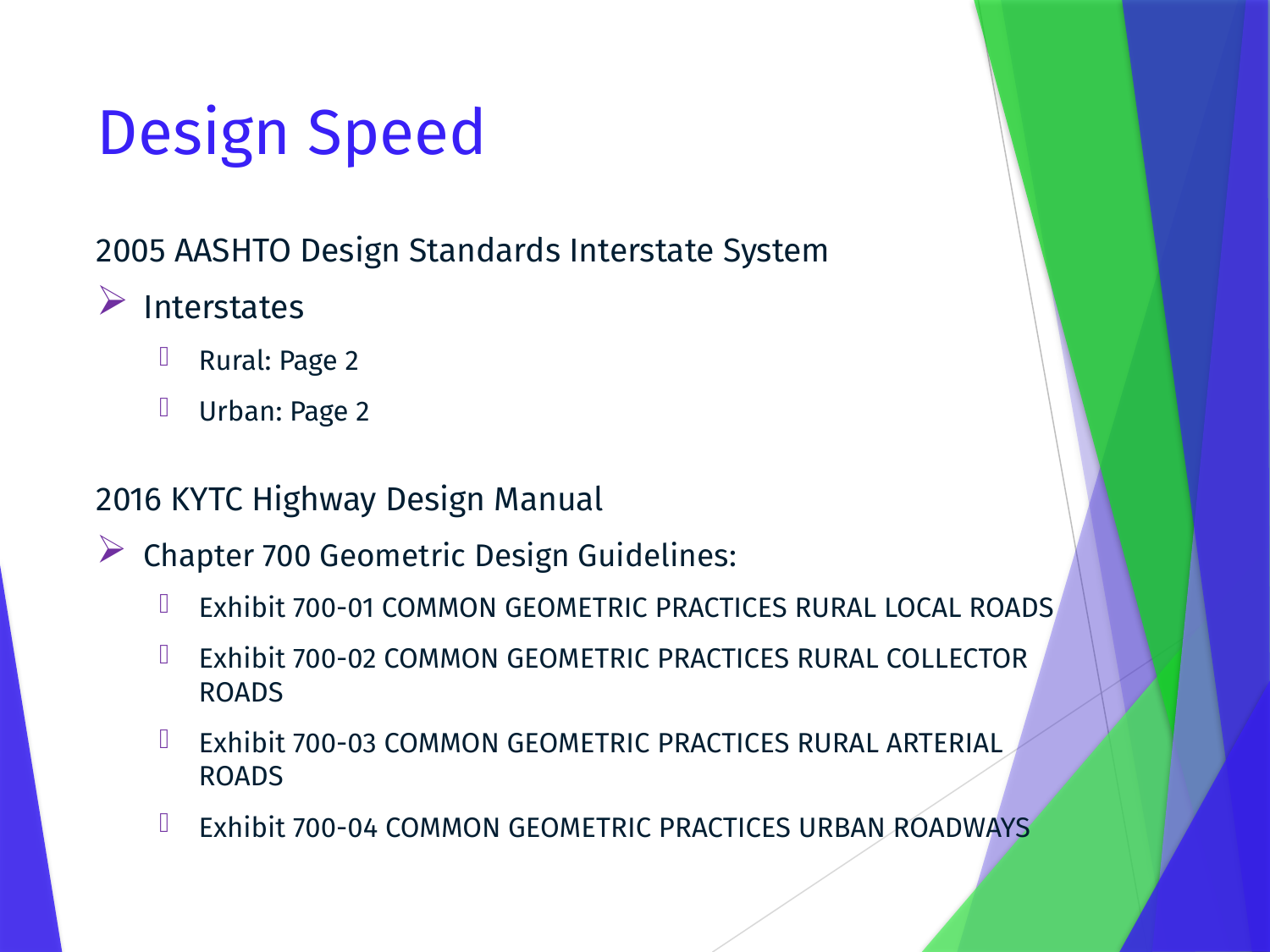

# Design Speed
2005 AASHTO Design Standards Interstate System
Interstates
Rural: Page 2
Urban: Page 2
2016 KYTC Highway Design Manual
Chapter 700 Geometric Design Guidelines:
Exhibit 700-01 COMMON GEOMETRIC PRACTICES RURAL LOCAL ROADS
Exhibit 700-02 COMMON GEOMETRIC PRACTICES RURAL COLLECTOR ROADS
Exhibit 700-03 COMMON GEOMETRIC PRACTICES RURAL ARTERIAL ROADS
Exhibit 700-04 COMMON GEOMETRIC PRACTICES URBAN ROADWAYS